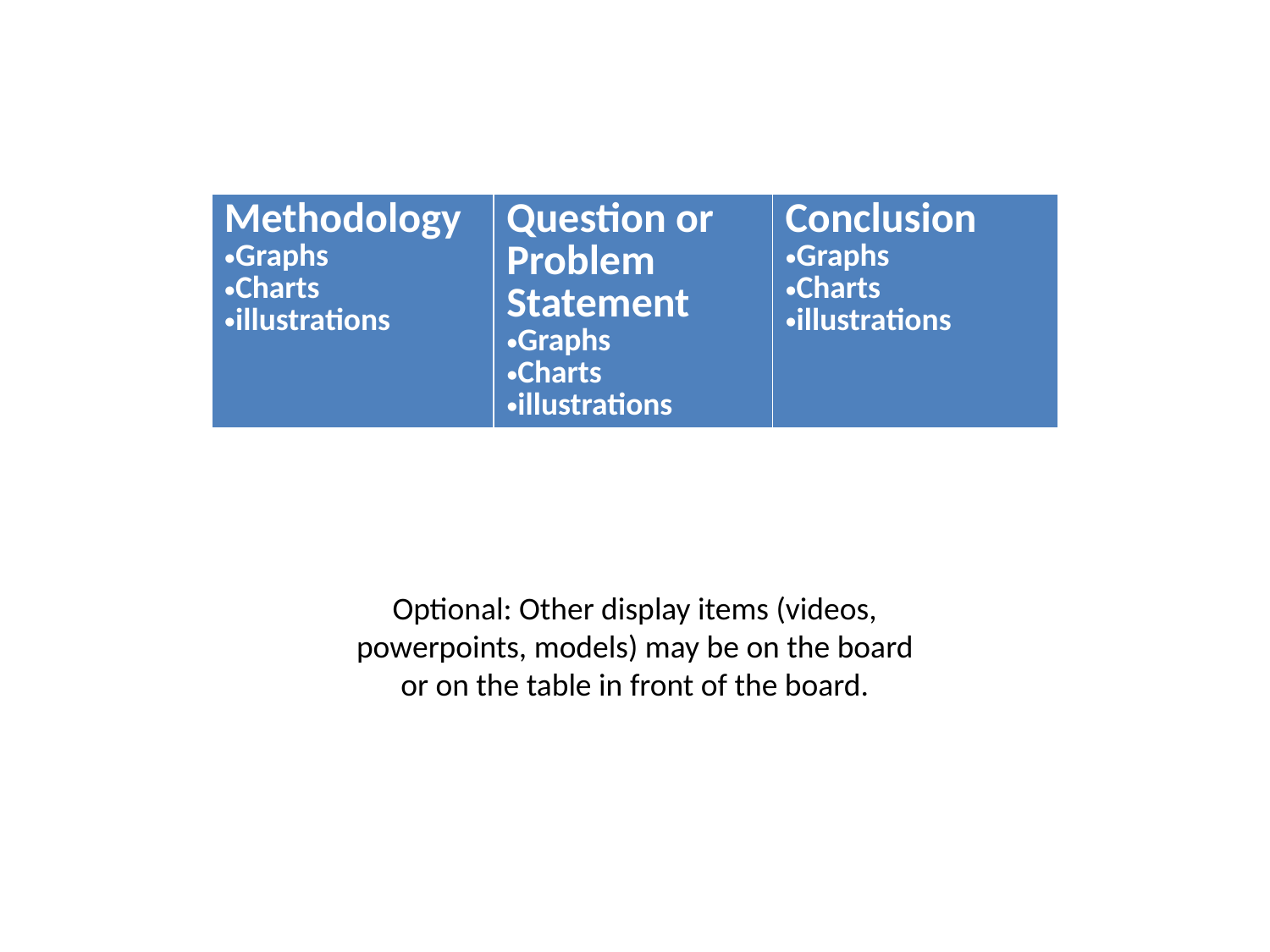

| Triboard Presentation |
| --- |
|  |
| Methodology Graphs Charts illustrations | Question or Problem Statement Graphs Charts illustrations | Conclusion Graphs Charts illustrations |
| --- | --- | --- |
Optional: Other display items (videos, powerpoints, models) may be on the board or on the table in front of the board.